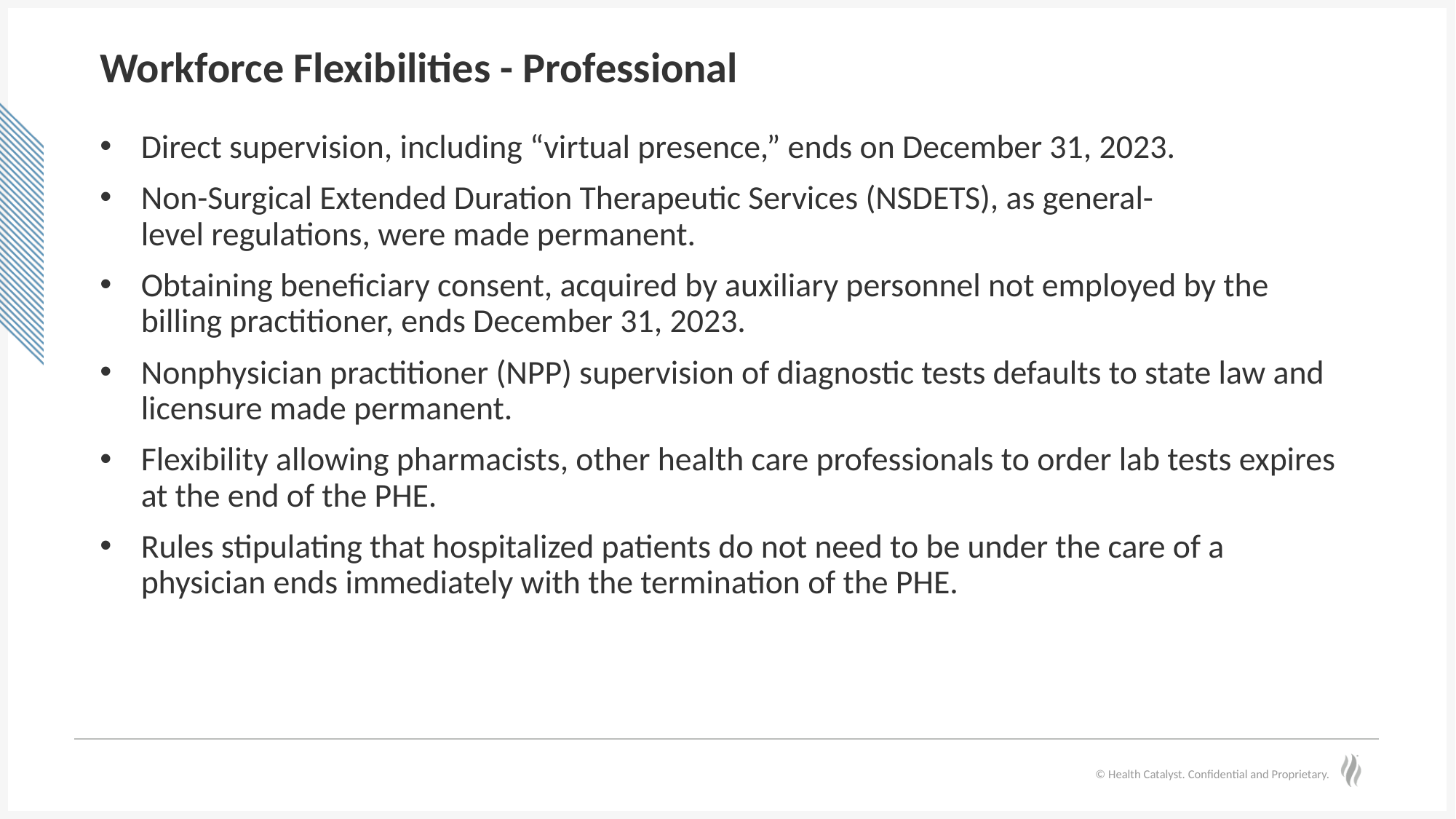

# Workforce Flexibilities - Professional
Direct supervision, including “virtual presence,” ends on December 31, 2023.
Non-Surgical Extended Duration Therapeutic Services (NSDETS), as general-level regulations, were made permanent.
Obtaining beneficiary consent, acquired by auxiliary personnel not employed by the billing practitioner, ends December 31, 2023.
Nonphysician practitioner (NPP) supervision of diagnostic tests defaults to state law and licensure made permanent.
Flexibility allowing pharmacists, other health care professionals to order lab tests expires at the end of the PHE.
Rules stipulating that hospitalized patients do not need to be under the care of a physician ends immediately with the termination of the PHE.